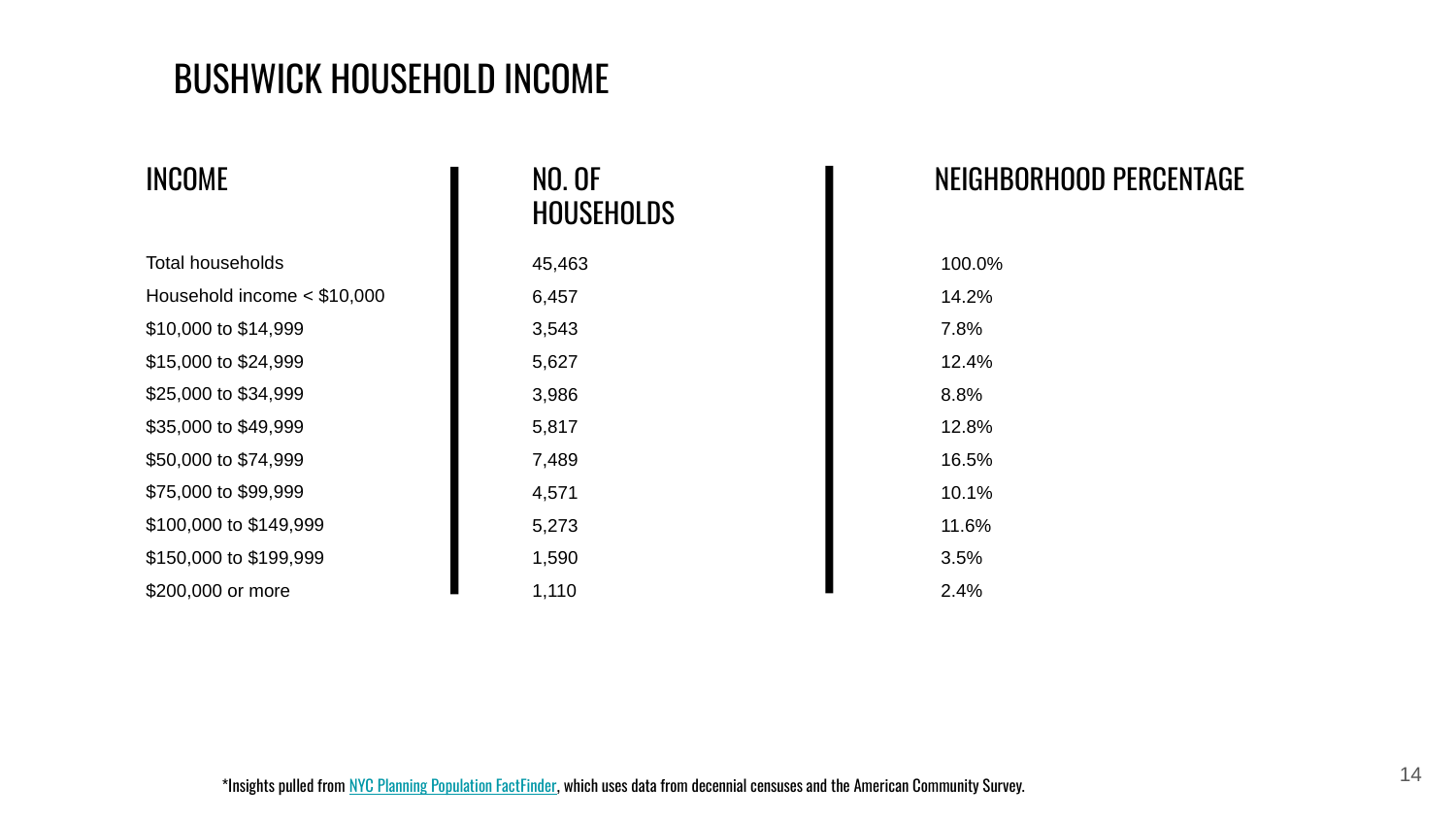

BUSHWICK HOUSEHOLD INCOME
NO. OF HOUSEHOLDS
NEIGHBORHOOD PERCENTAGE
INCOME
45,463
6,457
3,543
5,627
3,986
5,817
7,489
4,571
5,273
1,590
1,110
100.0%
14.2%
7.8%
12.4%
8.8%
12.8%
16.5%
10.1%
11.6%
3.5%
2.4%
Total households
Household income < $10,000
$10,000 to $14,999
$15,000 to $24,999
$25,000 to $34,999
$35,000 to $49,999
$50,000 to $74,999
$75,000 to $99,999
$100,000 to $149,999
$150,000 to $199,999
$200,000 or more

14
*Insights pulled from NYC Planning Population FactFinder, which uses data from decennial censuses and the American Community Survey.